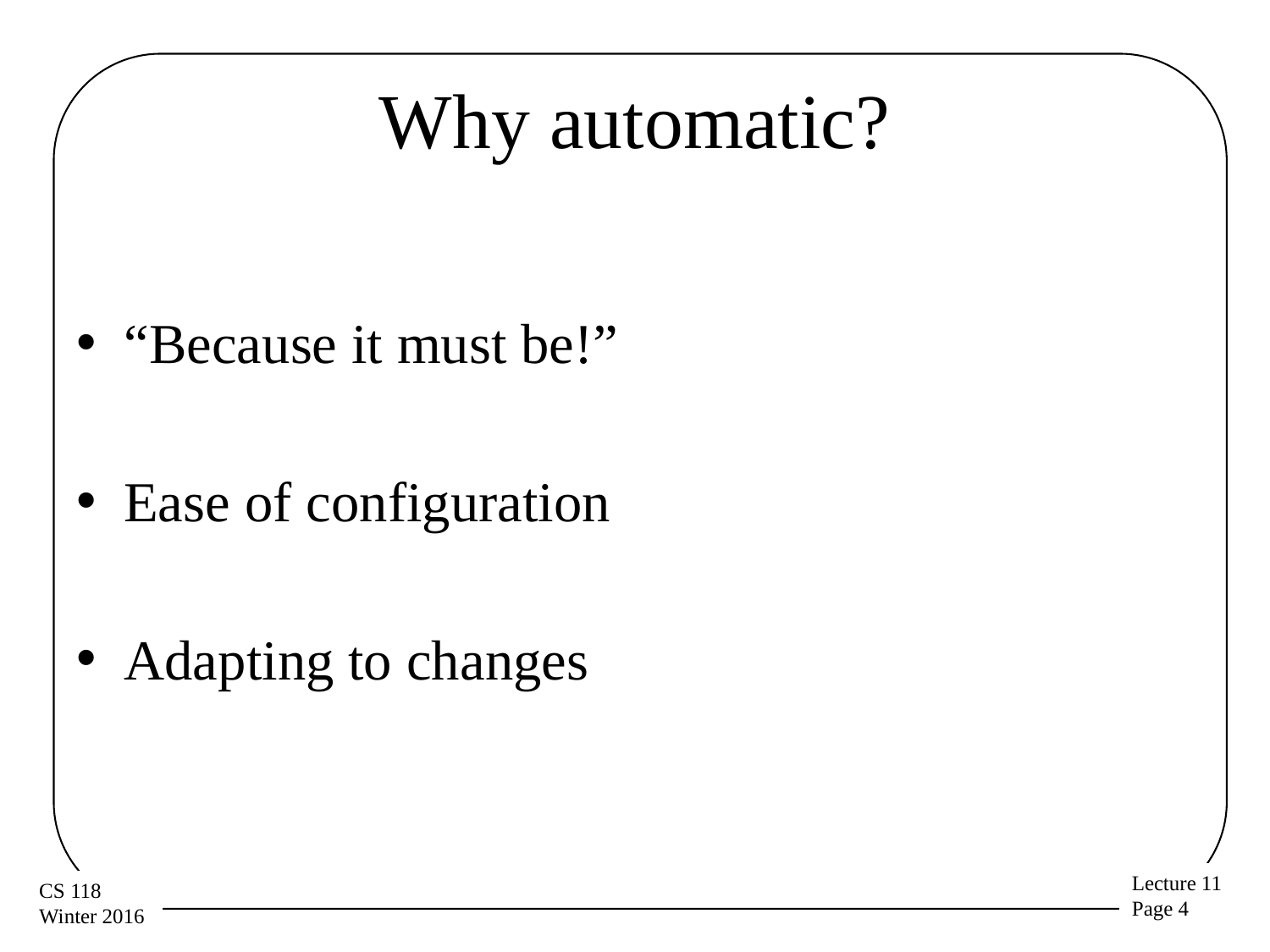

# Why automatic?

“Because it must be!”

Ease of configuration

Adapting to changes